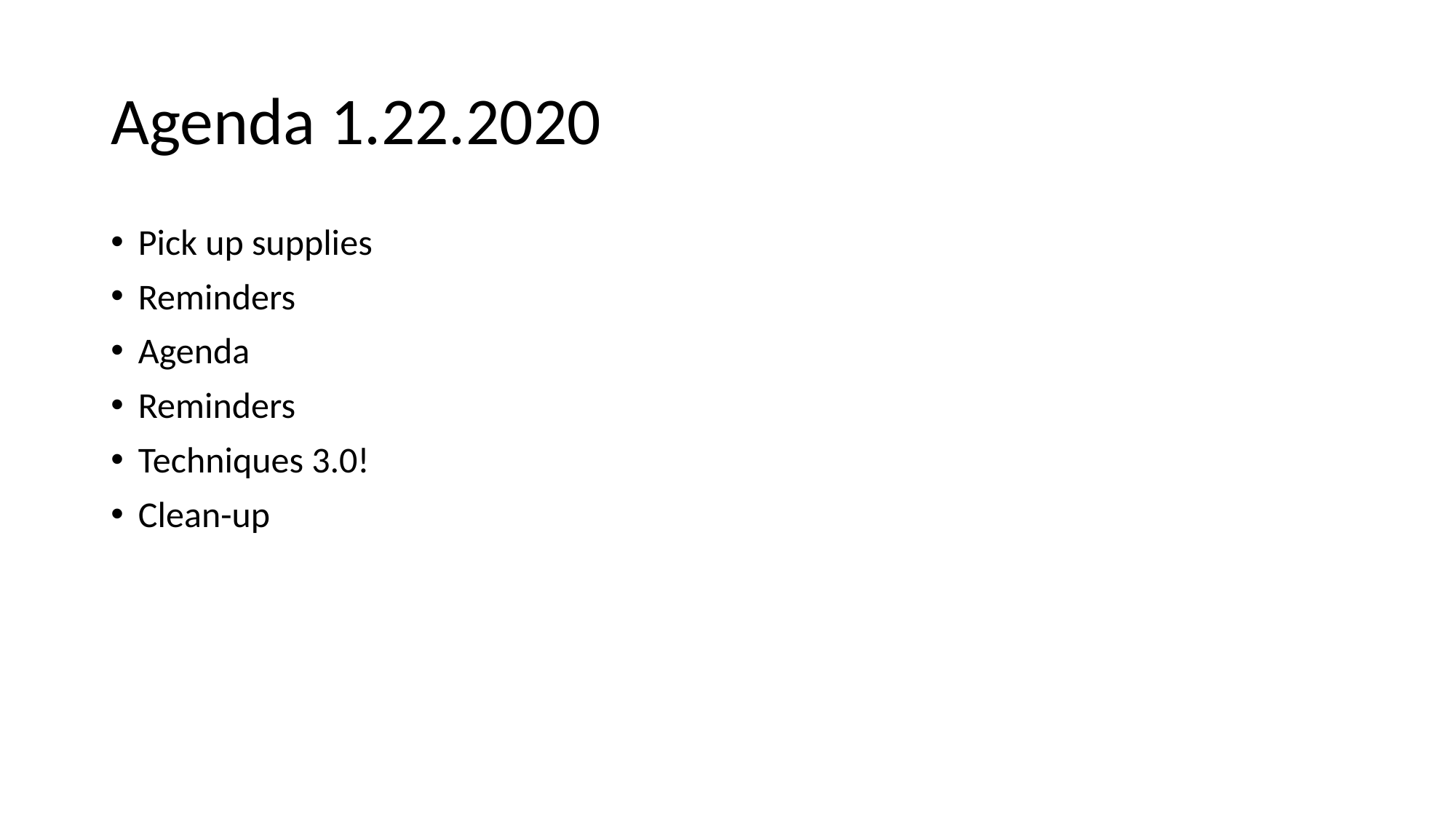

# Agenda 1.22.2020
Pick up supplies
Reminders
Agenda
Reminders
Techniques 3.0!
Clean-up